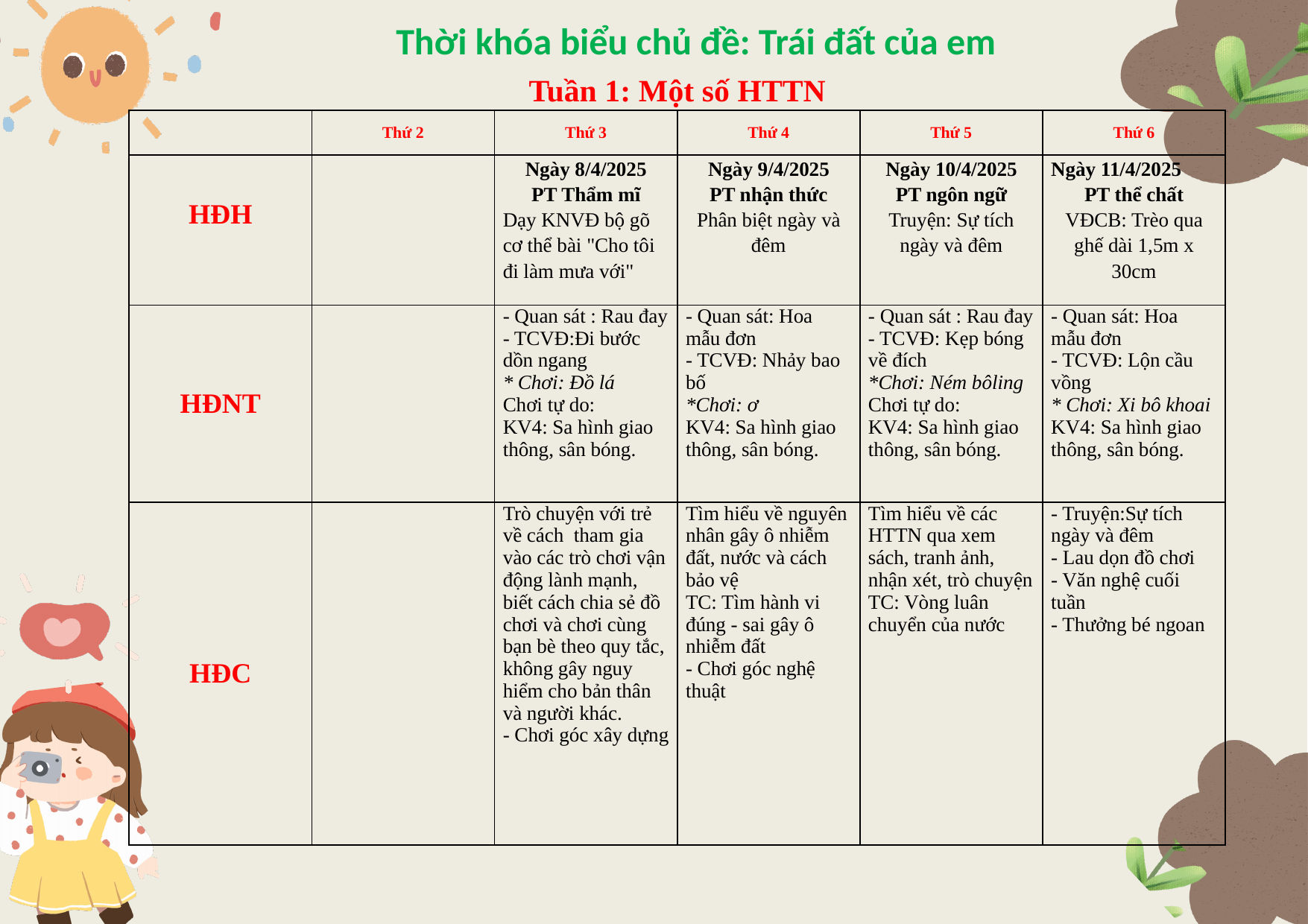

Thời khóa biểu chủ đề: Trái đất của em
Tuần 1: Một số HTTN
|  | Thứ 2 | Thứ 3 | Thứ 4 | Thứ 5 | Thứ 6 |
| --- | --- | --- | --- | --- | --- |
| HĐH |  | Ngày 8/4/2025 PT Thẩm mĩ Dạy KNVĐ bộ gõ cơ thể bài "Cho tôi đi làm mưa với" | Ngày 9/4/2025 PT nhận thức Phân biệt ngày và đêm | Ngày 10/4/2025 PT ngôn ngữ Truyện: Sự tích ngày và đêm | Ngày 11/4/2025 PT thể chất VĐCB: Trèo qua ghế dài 1,5m x 30cm |
| HĐNT |  | - Quan sát : Rau đay - TCVĐ:Đi bước dồn ngang \* Chơi: Đồ lá Chơi tự do: KV4: Sa hình giao thông, sân bóng. | - Quan sát: Hoa mẫu đơn - TCVĐ: Nhảy bao bố \*Chơi: ơ KV4: Sa hình giao thông, sân bóng. | - Quan sát : Rau đay - TCVĐ: Kẹp bóng về đích \*Chơi: Ném bôling Chơi tự do: KV4: Sa hình giao thông, sân bóng. | - Quan sát: Hoa mẫu đơn - TCVĐ: Lộn cầu vồng \* Chơi: Xi bô khoai KV4: Sa hình giao thông, sân bóng. |
| HĐC |  | Trò chuyện với trẻ về cách tham gia vào các trò chơi vận động lành mạnh, biết cách chia sẻ đồ chơi và chơi cùng bạn bè theo quy tắc, không gây nguy hiểm cho bản thân và người khác. - Chơi góc xây dựng | Tìm hiểu về nguyên nhân gây ô nhiễm đất, nước và cách bảo vệ TC: Tìm hành vi đúng - sai gây ô nhiễm đất - Chơi góc nghệ thuật | Tìm hiểu về các HTTN qua xem sách, tranh ảnh, nhận xét, trò chuyện TC: Vòng luân chuyển của nước | - Truyện:Sự tích ngày và đêm - Lau dọn đồ chơi - Văn nghệ cuối tuần - Thưởng bé ngoan |